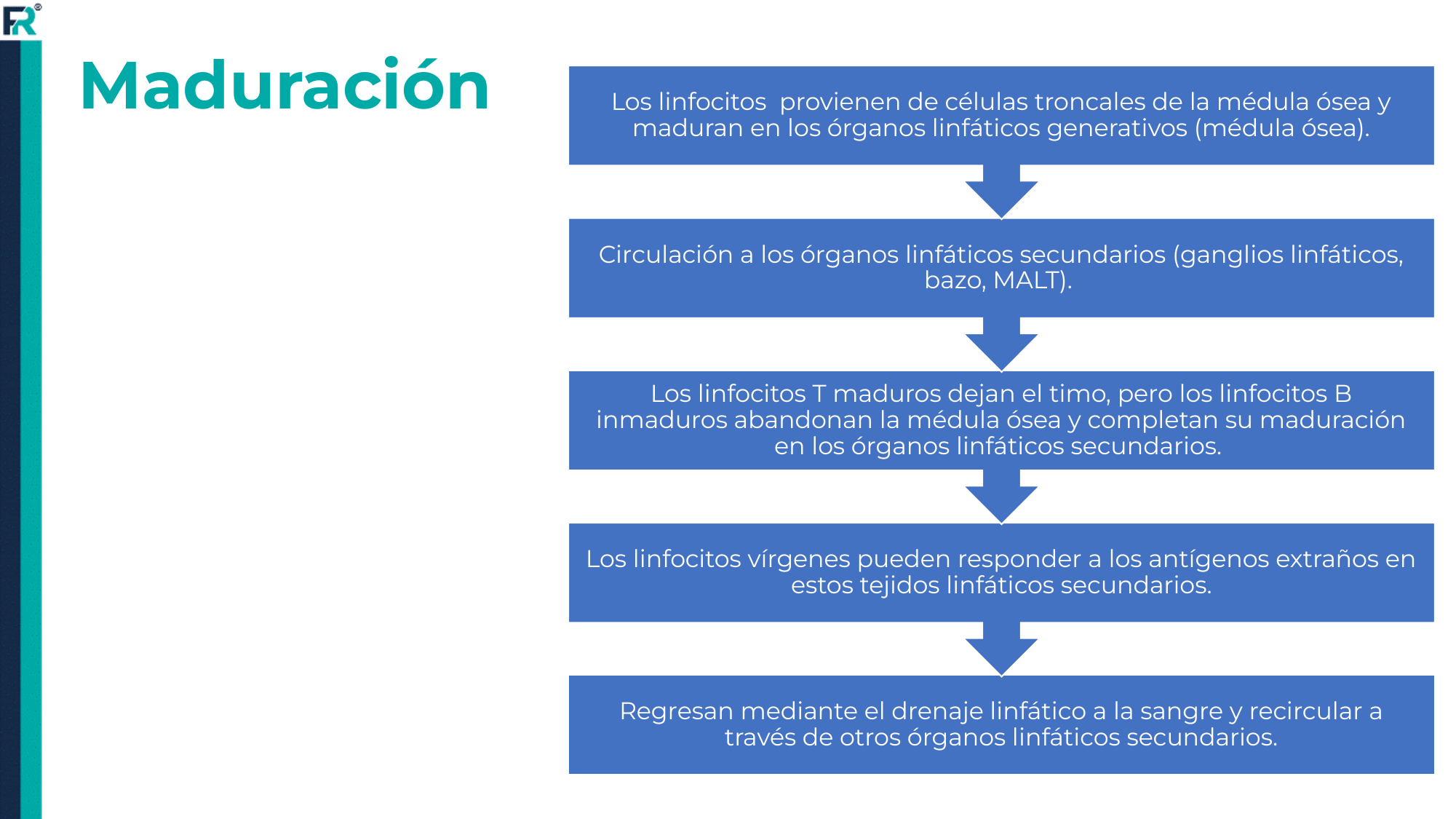

# Maduración

Los linfocitos  provienen de células troncales de la médula ósea y maduran en los órganos linfáticos generativos (médula ósea).

Circulación a los órganos linfáticos secundarios (ganglios linfáticos, bazo, MALT).

Los linfocitos T maduros dejan el timo, pero los linfocitos B inmaduros abandonan la médula ósea y completan su maduración en los órganos linfáticos secundarios.

Los linfocitos vírgenes pueden responder a los antígenos extraños en estos tejidos linfáticos secundarios.

Regresan mediante el drenaje linfático a la sangre y recircular a través de otros órganos linfáticos secundarios.